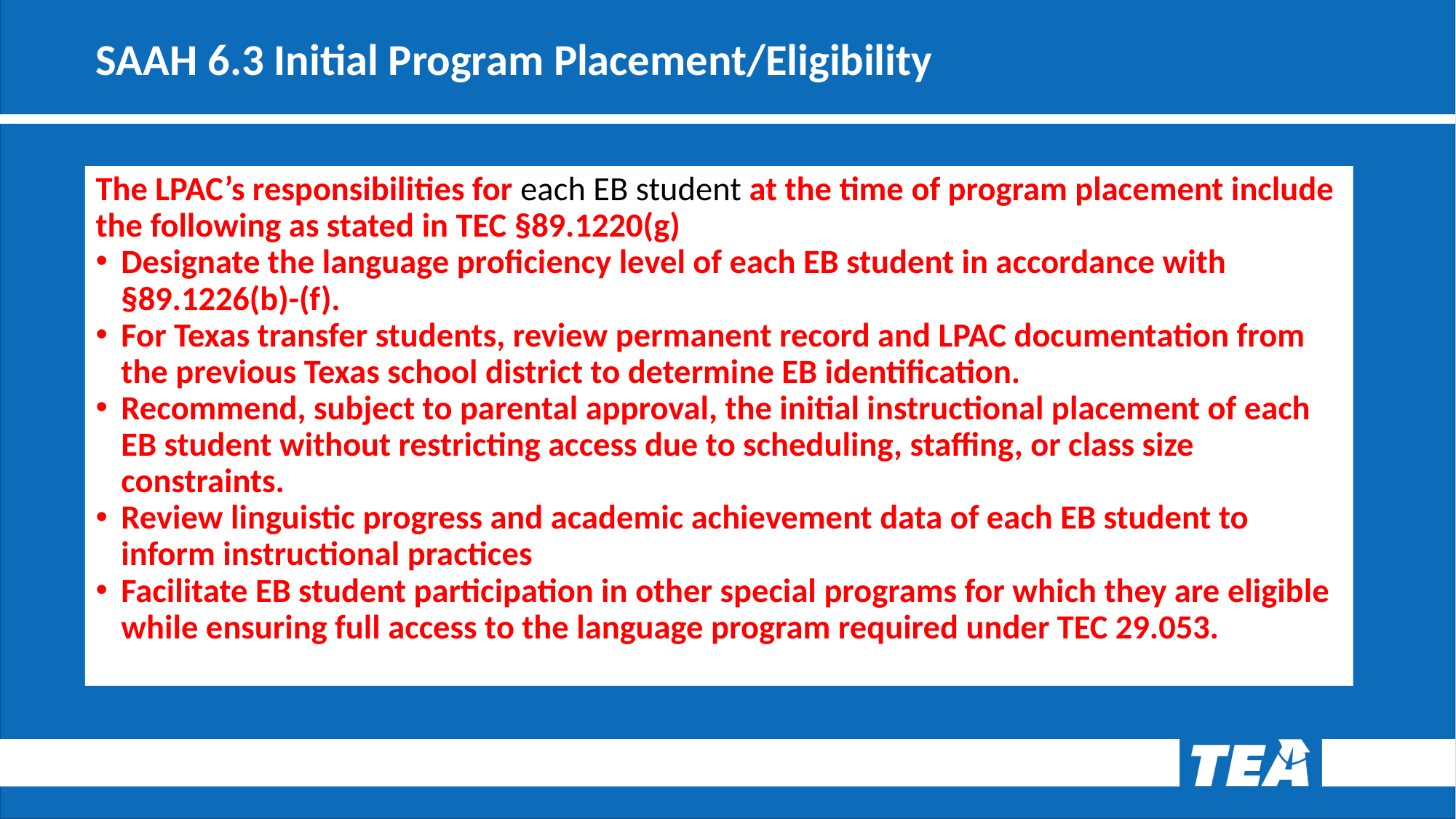

# SAAH 6.3 Initial Program Placement/Eligibility  2
The LPAC’s responsibilities for each EB student at the time of program placement include the following as stated in TEC §89.1220(g)
Designate the language proficiency level of each EB student in accordance with §89.1226(b)-(f).
For Texas transfer students, review permanent record and LPAC documentation from the previous Texas school district to determine EB identification.
Recommend, subject to parental approval, the initial instructional placement of each EB student without restricting access due to scheduling, staffing, or class size constraints.
Review linguistic progress and academic achievement data of each EB student to inform instructional practices
Facilitate EB student participation in other special programs for which they are eligible while ensuring full access to the language program required under TEC 29.053.